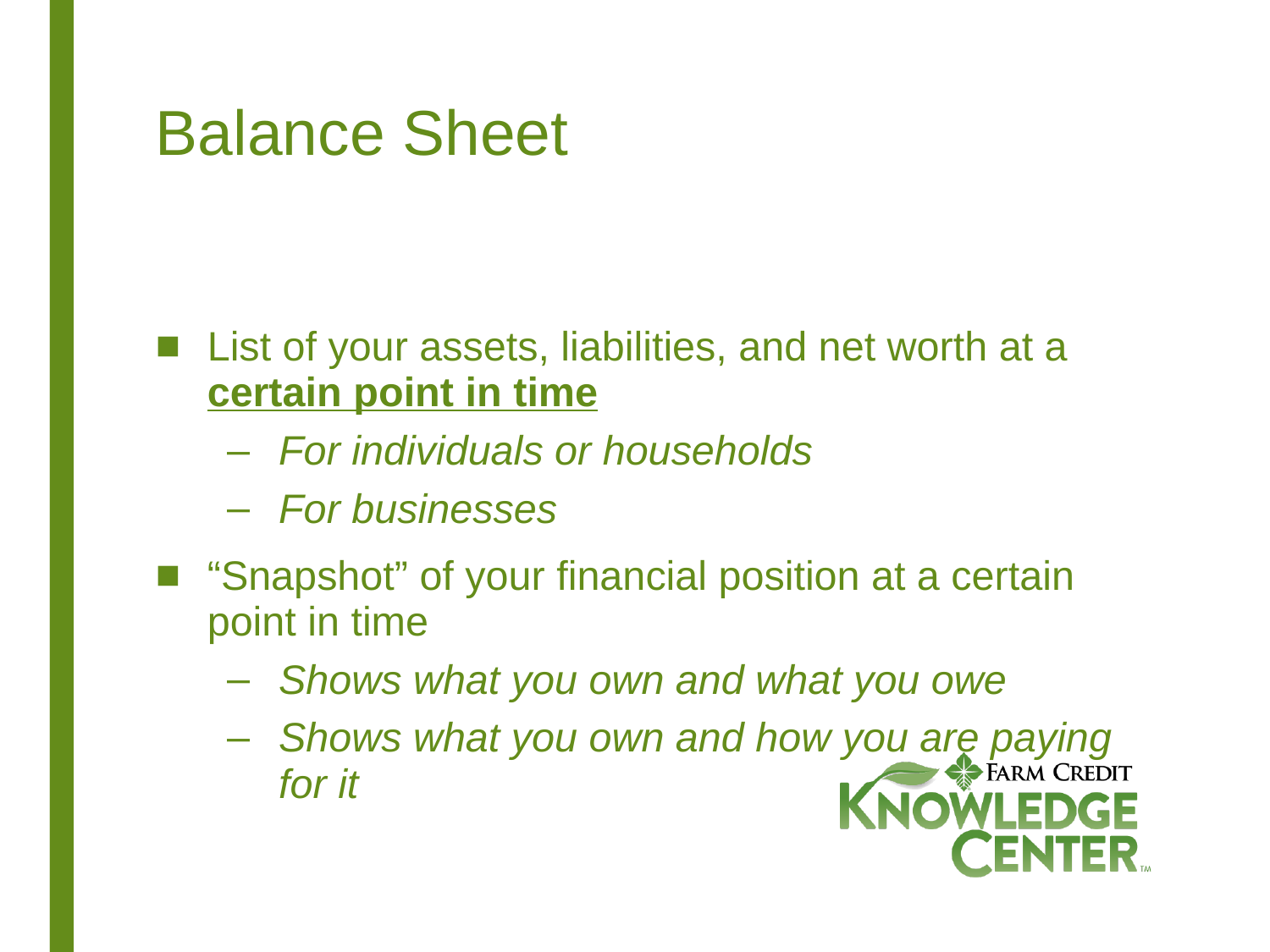

# Balance Sheet
List of your assets, liabilities, and net worth at a certain point in time
For individuals or households
For businesses
“Snapshot” of your financial position at a certain point in time
Shows what you own and what you owe
Shows what you own and how you are paying for it